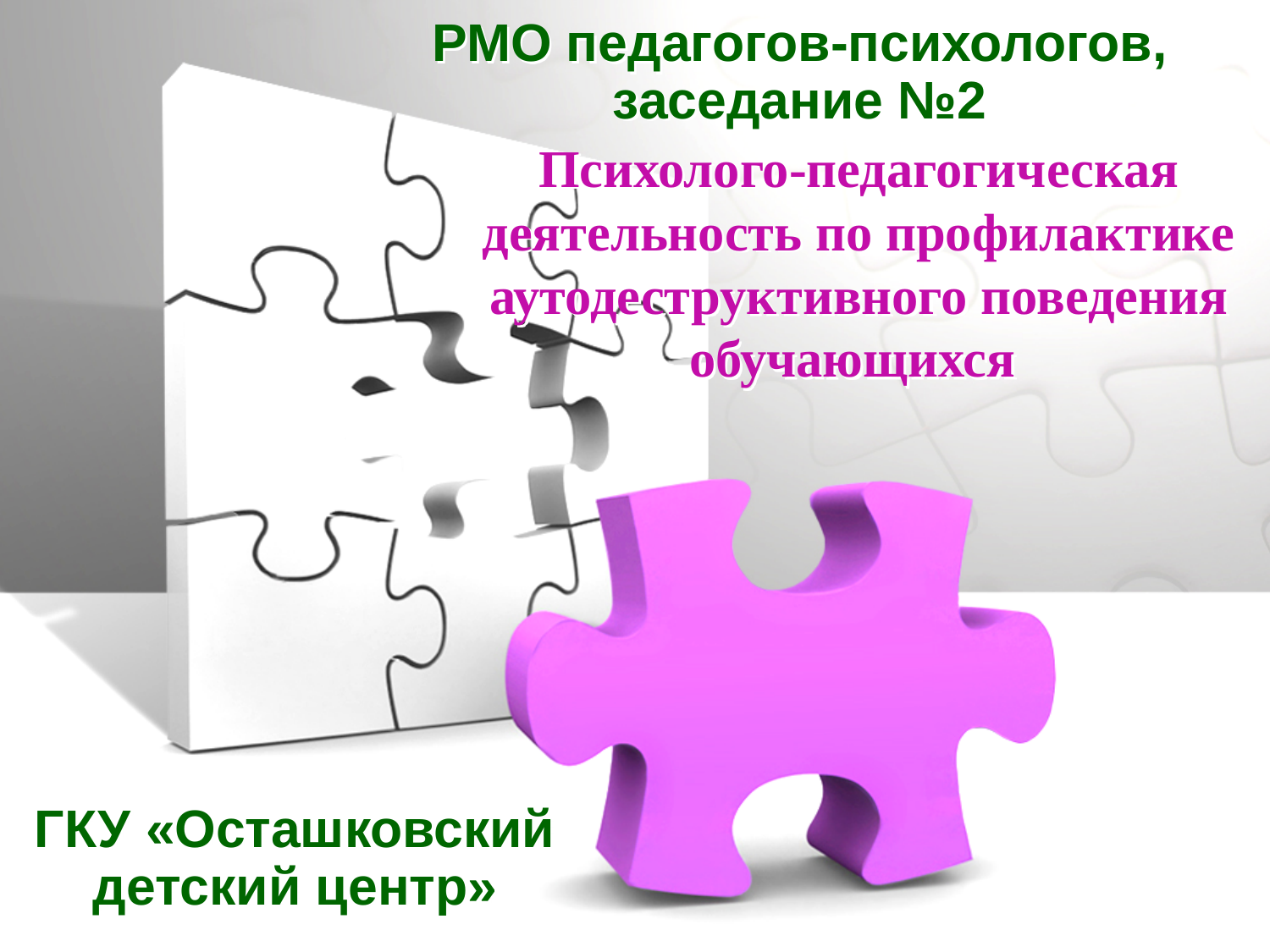

РМО педагогов-психологов, заседание №2
# Психолого-педагогическая деятельность по профилактике аутодеструктивного поведения обучающихся
ГКУ «Осташковский детский центр»